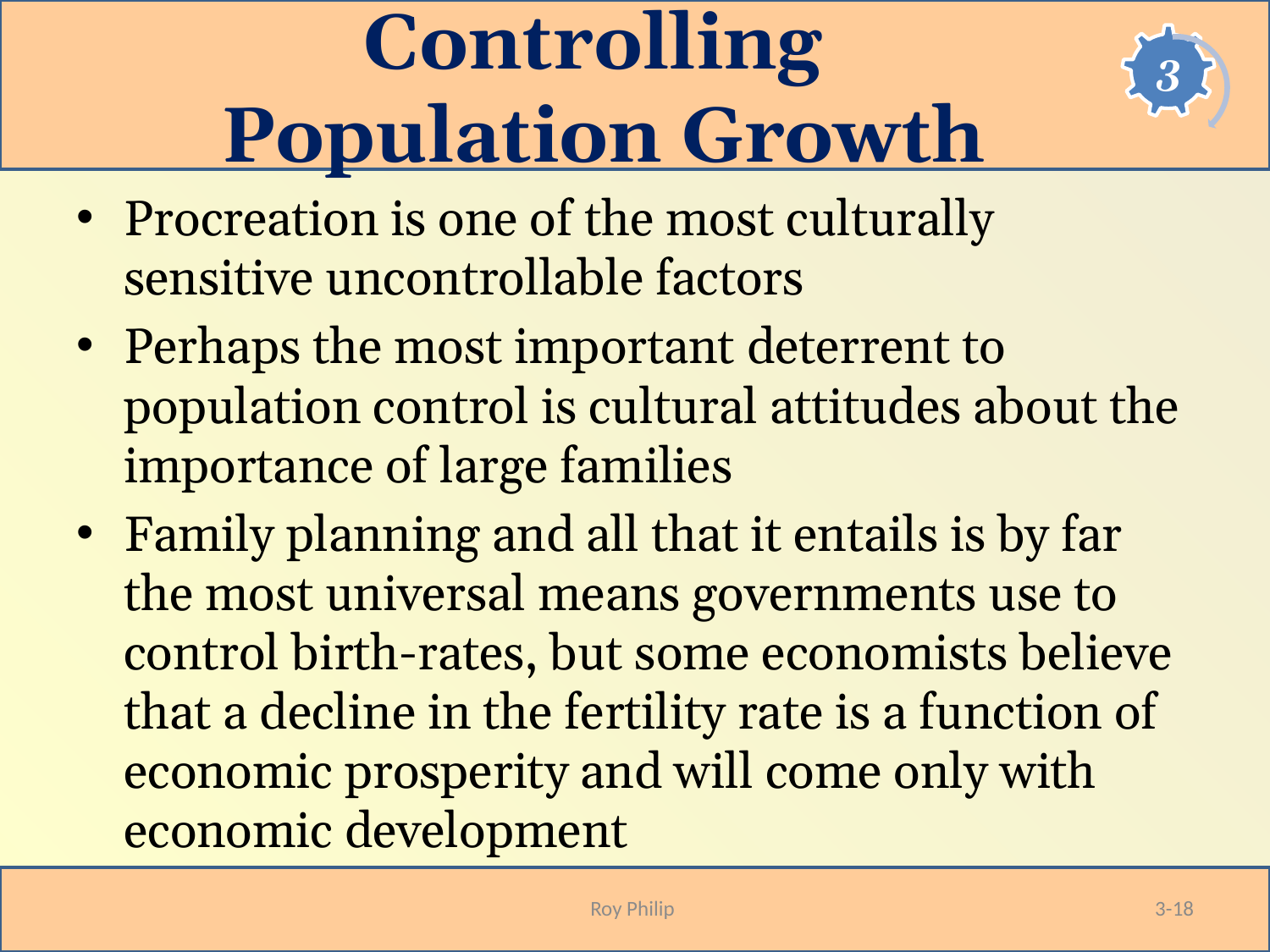

# Controlling Population Growth
Procreation is one of the most culturally sensitive uncontrollable factors
Perhaps the most important deterrent to population control is cultural attitudes about the importance of large families
Family planning and all that it entails is by far the most universal means governments use to control birth-rates, but some economists believe that a decline in the fertility rate is a function of economic prosperity and will come only with economic development

Roy Philip
3-18